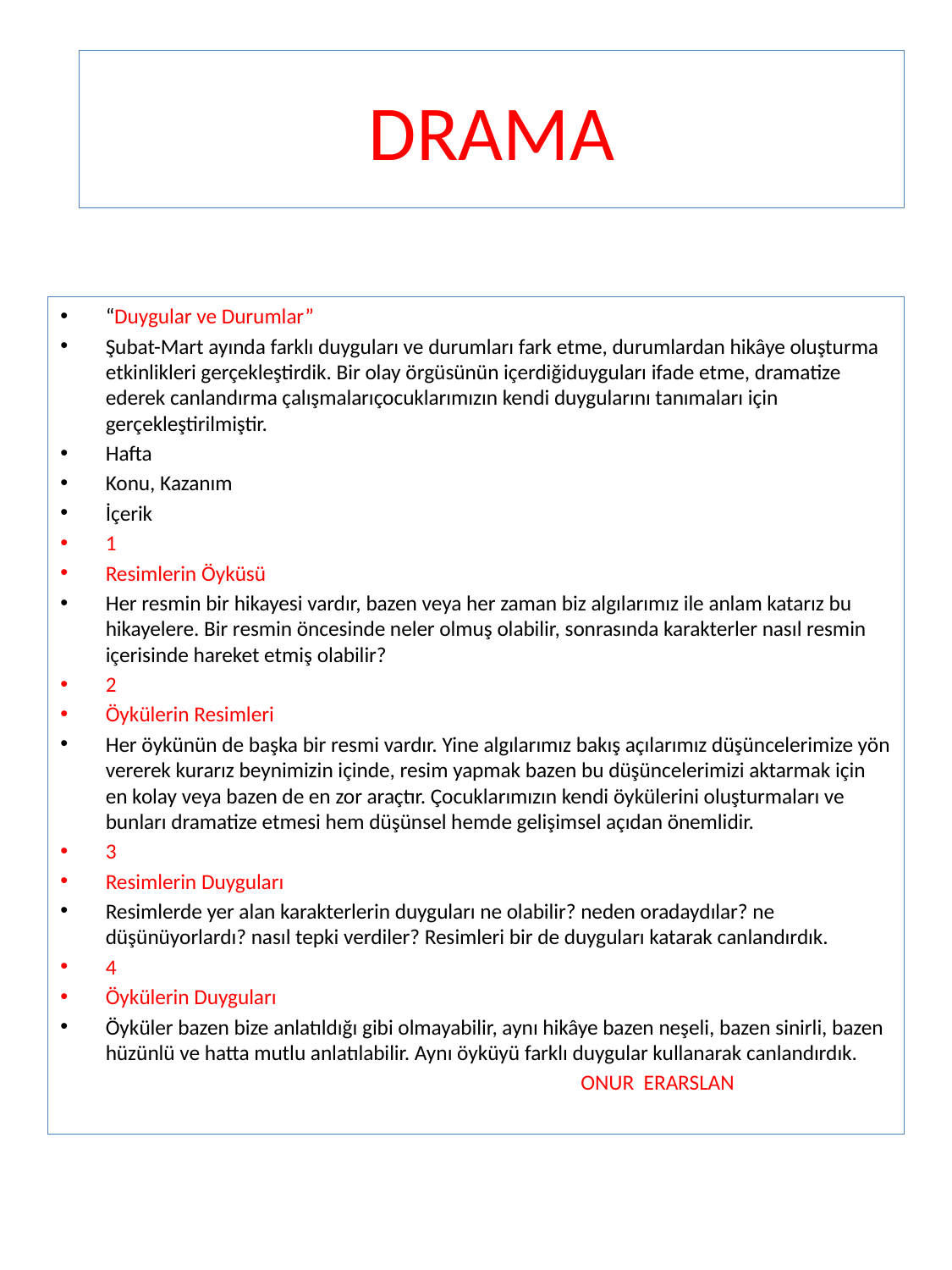

#
DRAMA
“Duygular ve Durumlar”
Şubat-Mart ayında farklı duyguları ve durumları fark etme, durumlardan hikâye oluşturma etkinlikleri gerçekleştirdik. Bir olay örgüsünün içerdiğiduyguları ifade etme, dramatize ederek canlandırma çalışmalarıçocuklarımızın kendi duygularını tanımaları için gerçekleştirilmiştir.
Hafta
Konu, Kazanım
İçerik
1
Resimlerin Öyküsü
Her resmin bir hikayesi vardır, bazen veya her zaman biz algılarımız ile anlam katarız bu hikayelere. Bir resmin öncesinde neler olmuş olabilir, sonrasında karakterler nasıl resmin içerisinde hareket etmiş olabilir?
2
Öykülerin Resimleri
Her öykünün de başka bir resmi vardır. Yine algılarımız bakış açılarımız düşüncelerimize yön vererek kurarız beynimizin içinde, resim yapmak bazen bu düşüncelerimizi aktarmak için en kolay veya bazen de en zor araçtır. Çocuklarımızın kendi öykülerini oluşturmaları ve bunları dramatize etmesi hem düşünsel hemde gelişimsel açıdan önemlidir.
3
Resimlerin Duyguları
Resimlerde yer alan karakterlerin duyguları ne olabilir? neden oradaydılar? ne düşünüyorlardı? nasıl tepki verdiler? Resimleri bir de duyguları katarak canlandırdık.
4
Öykülerin Duyguları
Öyküler bazen bize anlatıldığı gibi olmayabilir, aynı hikâye bazen neşeli, bazen sinirli, bazen hüzünlü ve hatta mutlu anlatılabilir. Aynı öyküyü farklı duygular kullanarak canlandırdık.
                                                                                                           ONUR  ERARSLAN